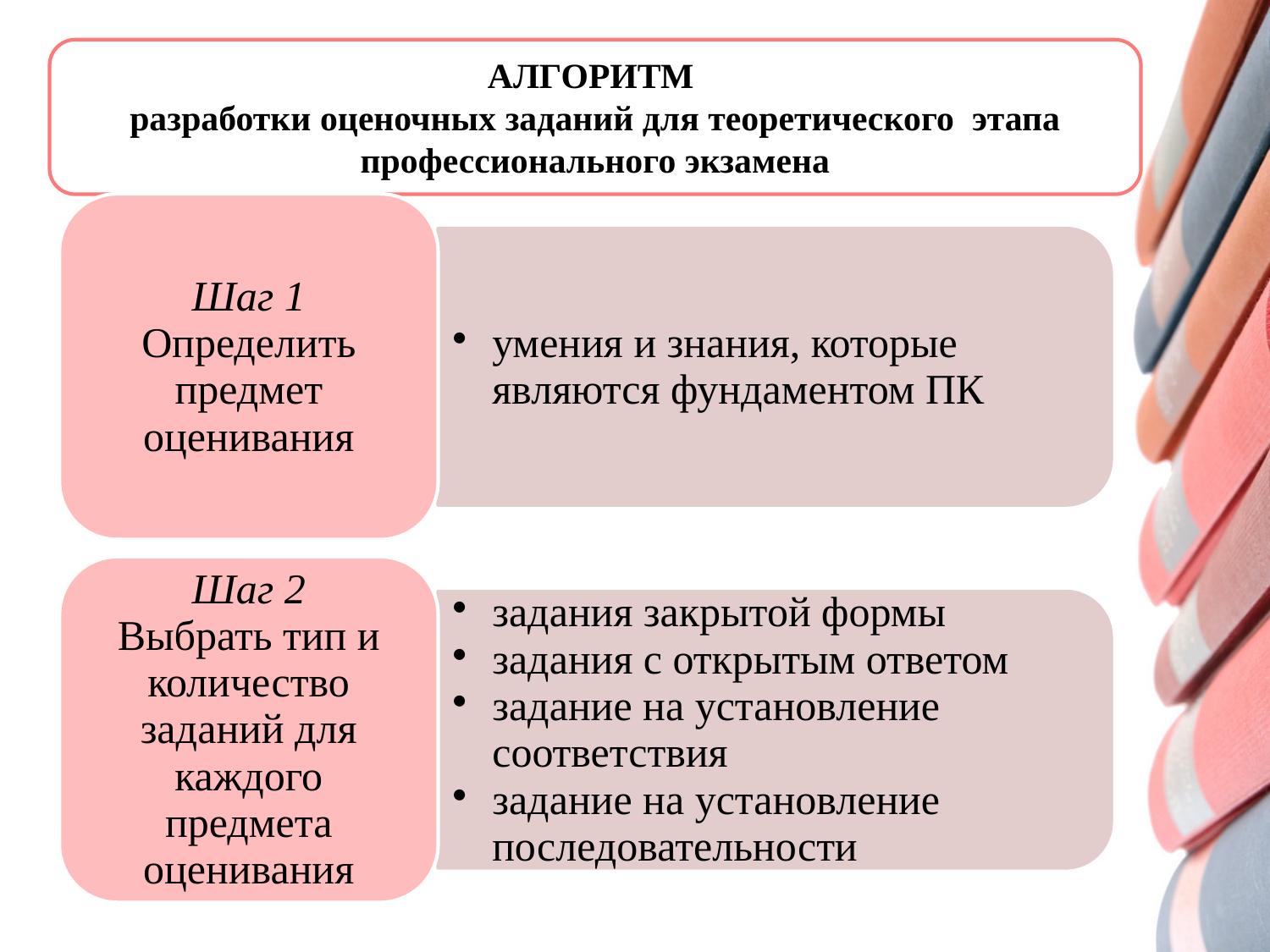

АЛГОРИТМ
разработки оценочных заданий для теоретического  этапа профессионального экзамена
Шаг 1
Определить предмет оценивания
умения и знания, которые являются фундаментом ПК
Шаг 2
Выбрать тип и количество заданий для каждого предмета оценивания
задания закрытой формы
задания с открытым ответом
задание на установление соответствия
задание на установление последовательности